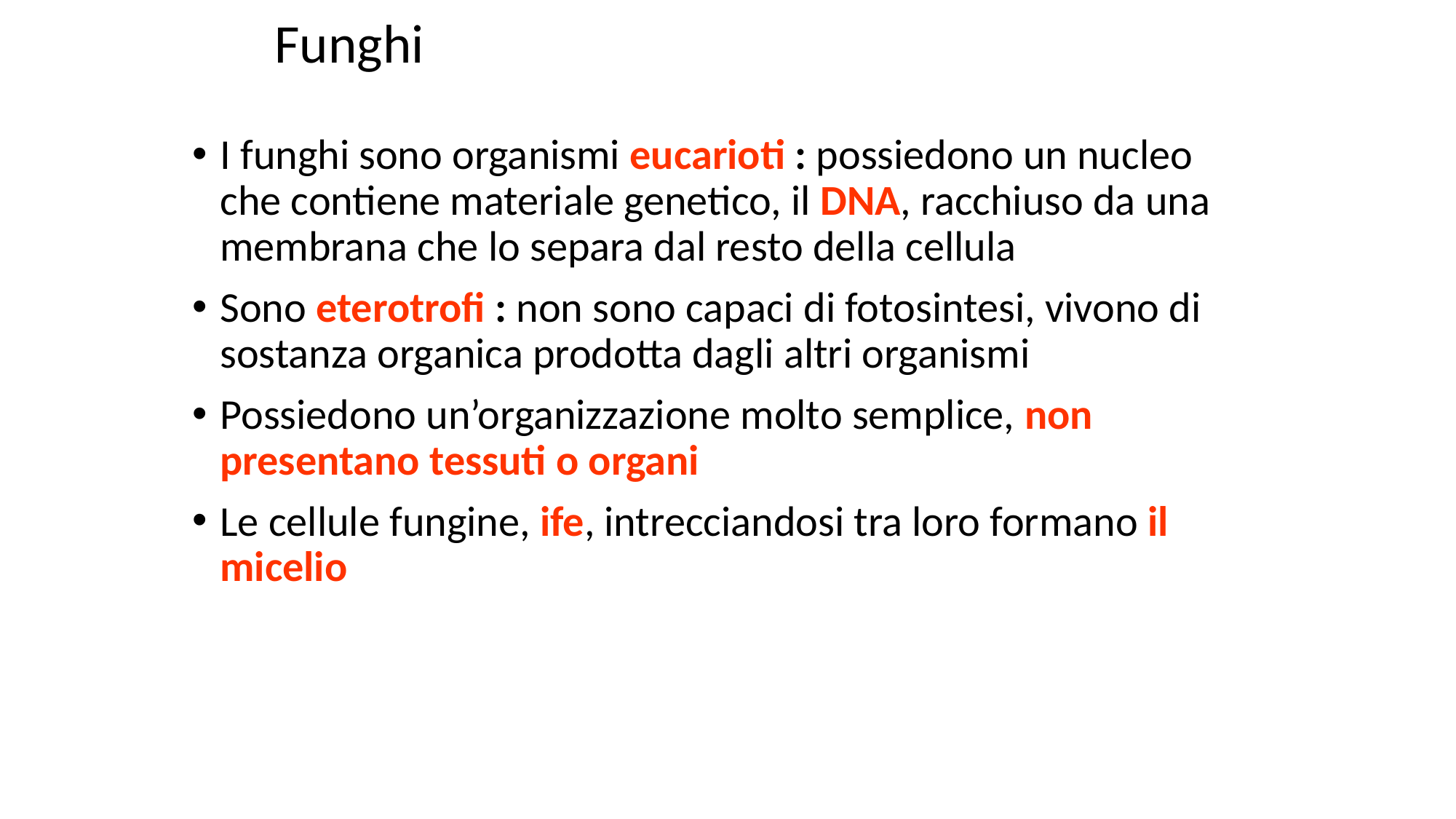

# Funghi
I funghi sono organismi eucarioti : possiedono un nucleo che contiene materiale genetico, il DNA, racchiuso da una membrana che lo separa dal resto della cellula
Sono eterotrofi : non sono capaci di fotosintesi, vivono di sostanza organica prodotta dagli altri organismi
Possiedono un’organizzazione molto semplice, non presentano tessuti o organi
Le cellule fungine, ife, intrecciandosi tra loro formano il micelio